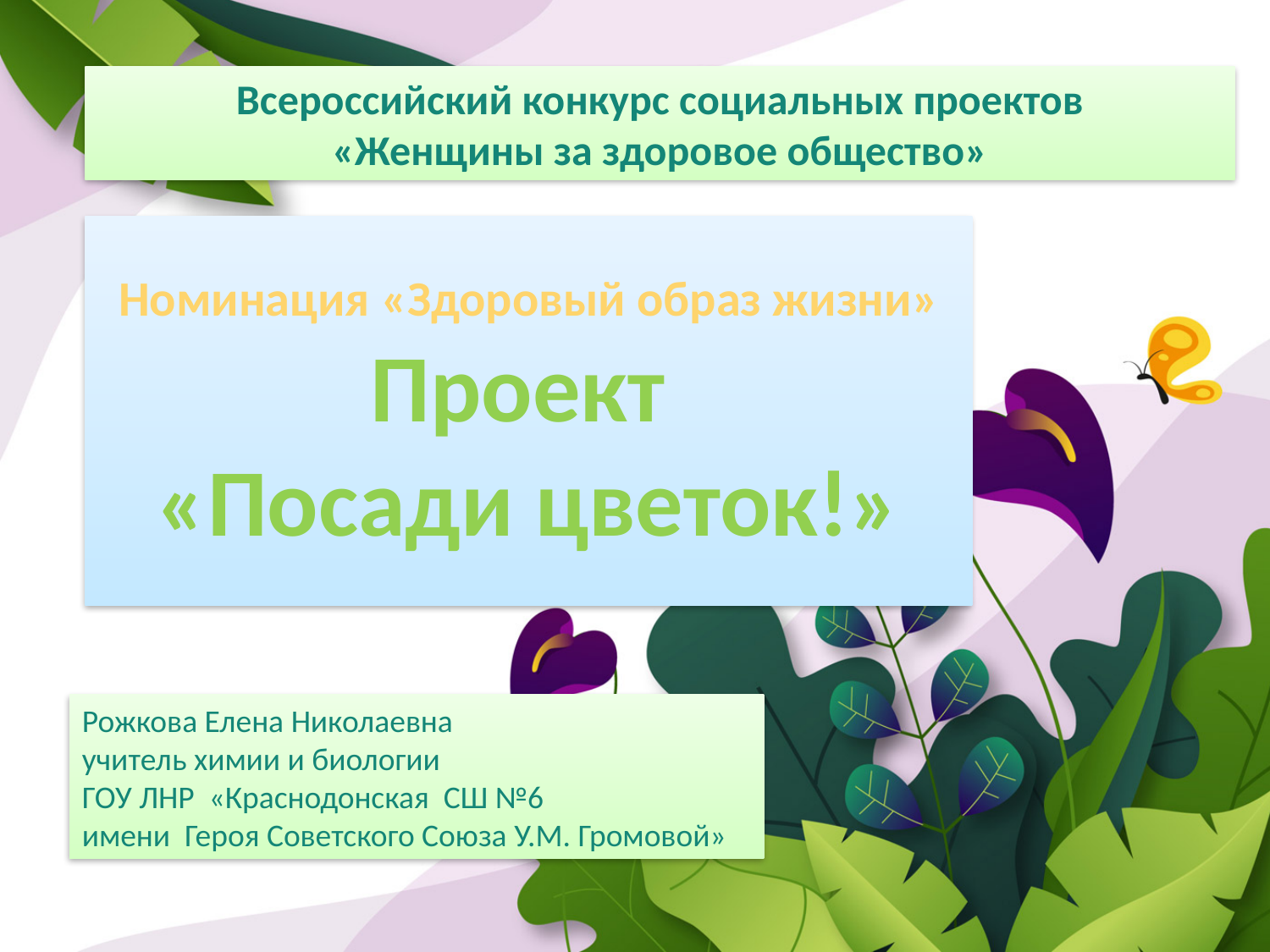

Всероссийский конкурс социальных проектов
«Женщины за здоровое общество»
# Номинация «Здоровый образ жизни» Проект «Посади цветок!»
Рожкова Елена Николаевна
учитель химии и биологии
ГОУ ЛНР  «Краснодонская  СШ №6
имени  Героя Советского Союза У.М. Громовой»